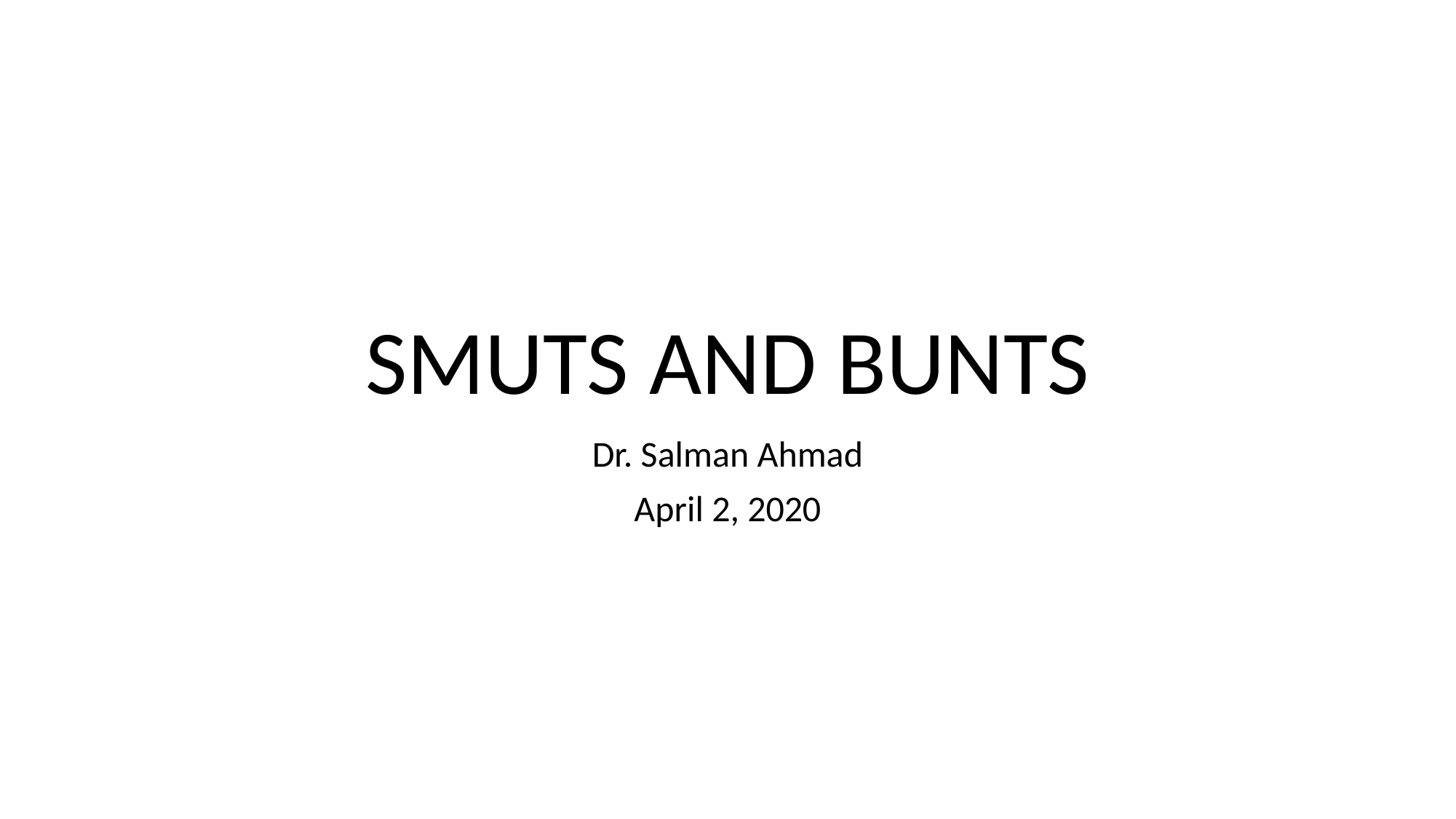

# SMUTS AND BUNTS
Dr. Salman Ahmad
April 2, 2020